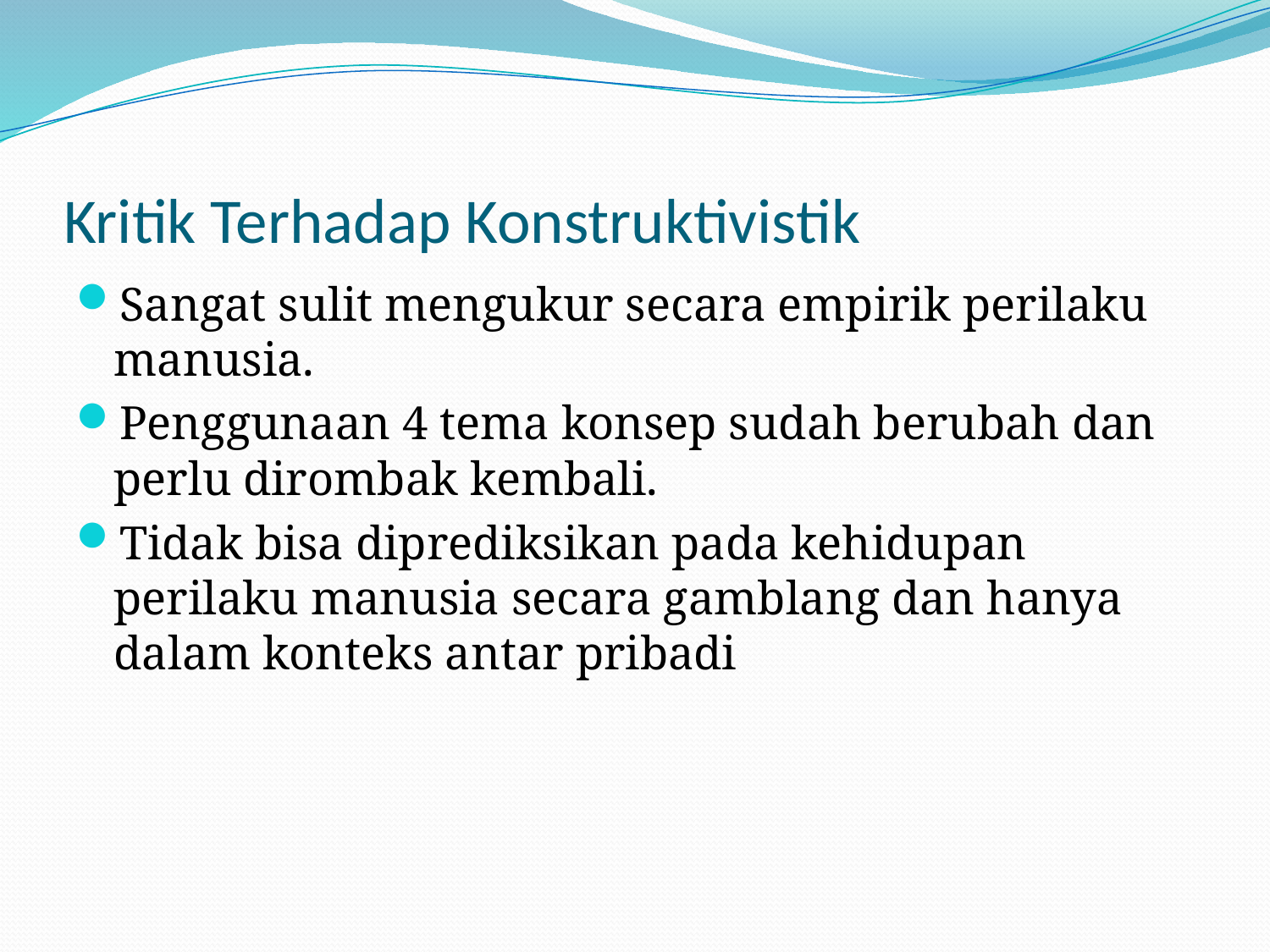

# Kritik Terhadap Konstruktivistik
Sangat sulit mengukur secara empirik perilaku manusia.
Penggunaan 4 tema konsep sudah berubah dan perlu dirombak kembali.
Tidak bisa diprediksikan pada kehidupan perilaku manusia secara gamblang dan hanya dalam konteks antar pribadi